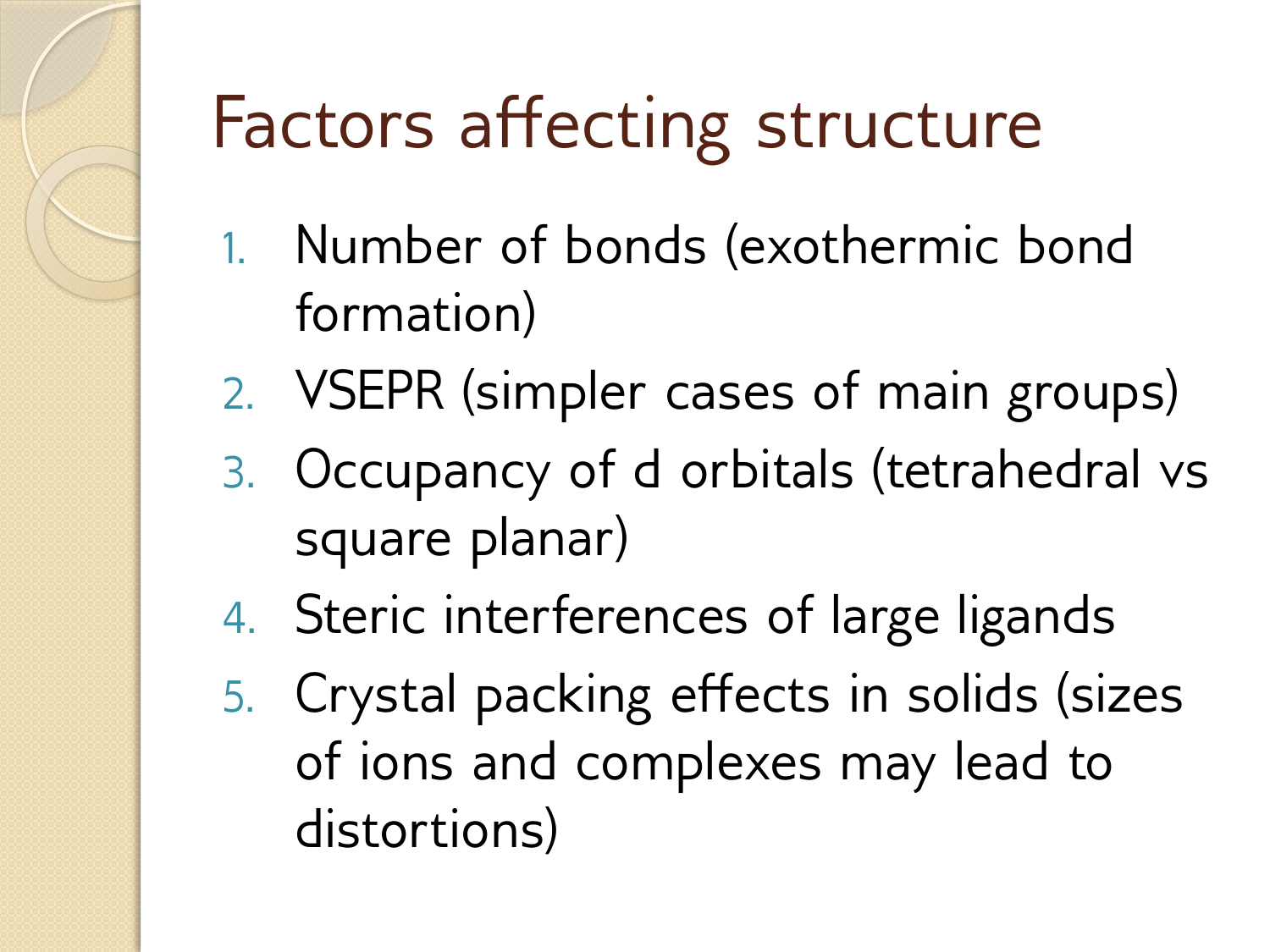

# Factors affecting structure
Number of bonds (exothermic bond formation)
VSEPR (simpler cases of main groups)
Occupancy of d orbitals (tetrahedral vs square planar)
Steric interferences of large ligands
Crystal packing effects in solids (sizes of ions and complexes may lead to distortions)